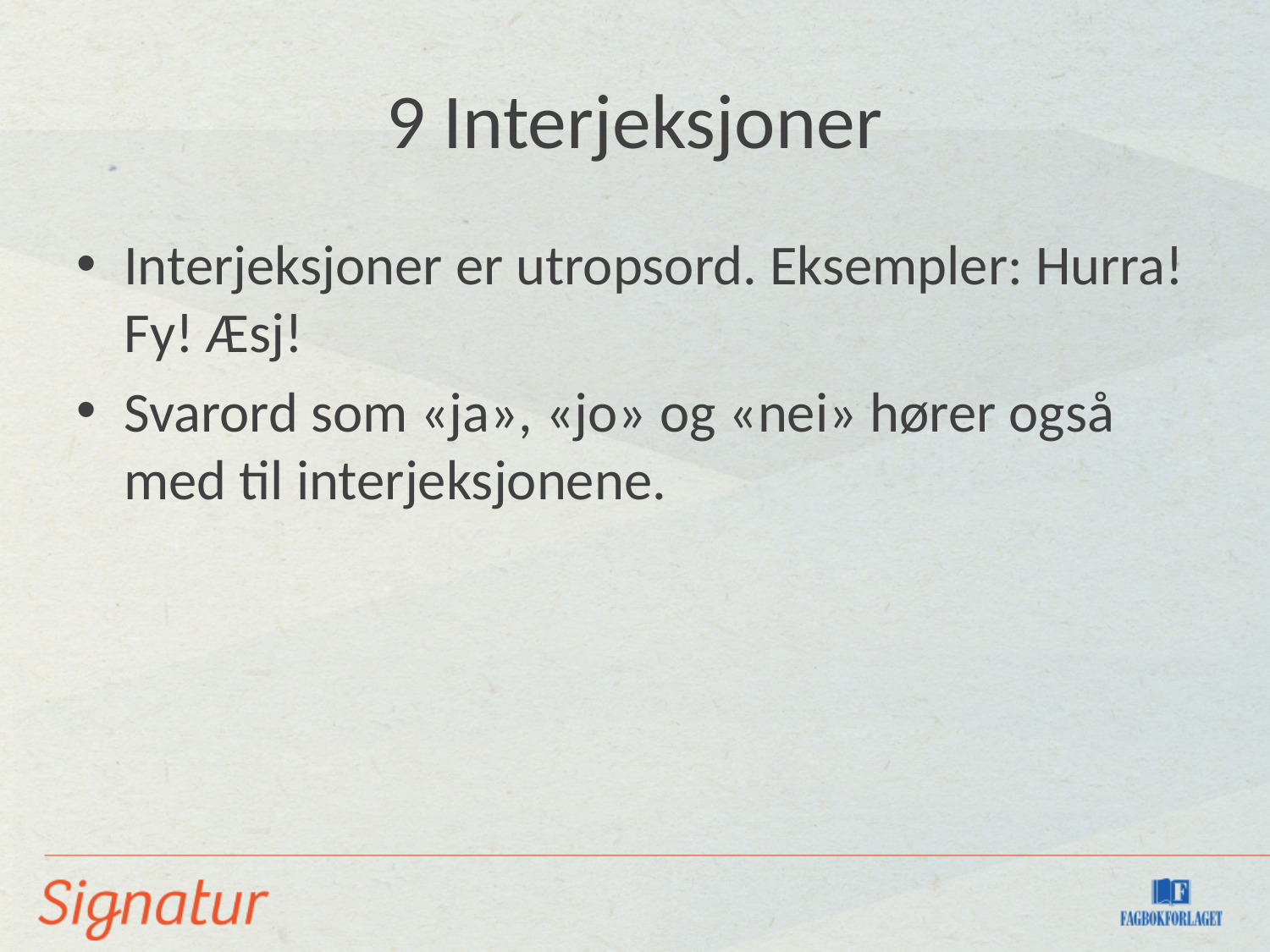

# 9 Interjeksjoner
Interjeksjoner er utropsord. Eksempler: Hurra! Fy! Æsj!
Svarord som «ja», «jo» og «nei» hører også med til interjeksjonene.